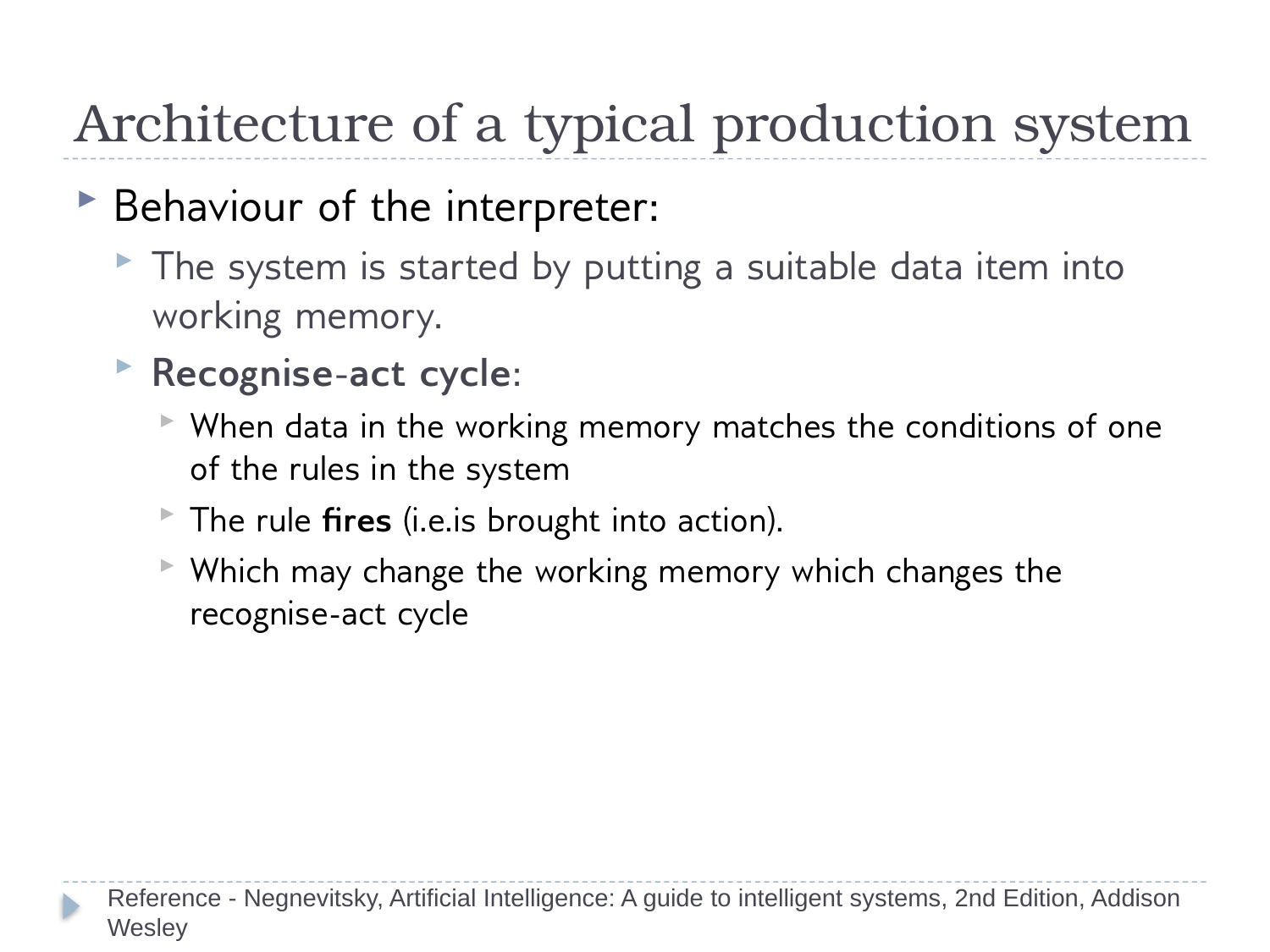

# Architecture of a typical production system
Behaviour of the interpreter:
The system is started by putting a suitable data item into working memory.
Recognise-act cycle:
When data in the working memory matches the conditions of one of the rules in the system
The rule fires (i.e.is brought into action).
Which may change the working memory which changes the recognise-act cycle

Reference - Negnevitsky, Artificial Intelligence: A guide to intelligent systems, 2nd Edition, Addison Wesley